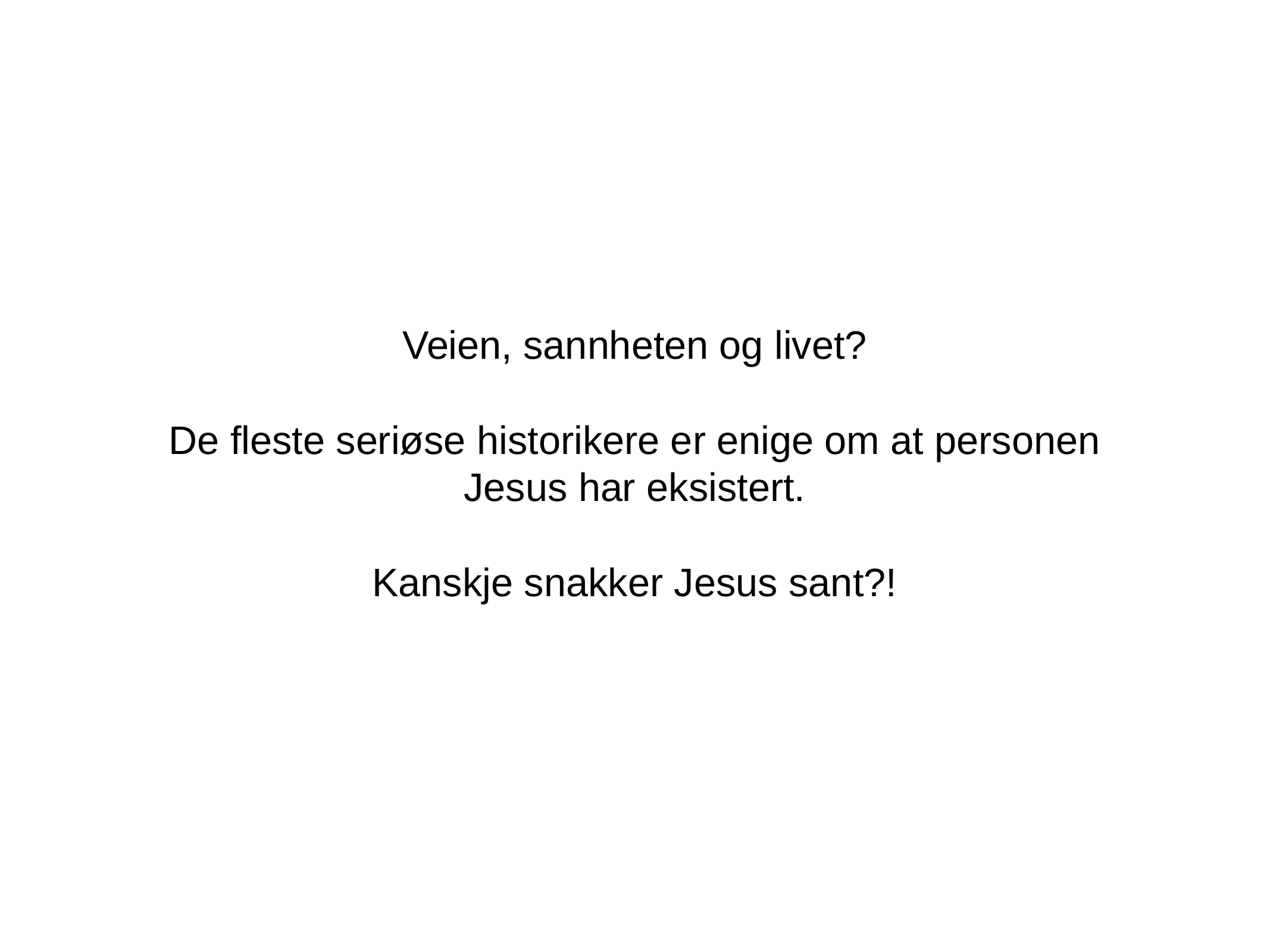

Veien, sannheten og livet?
De fleste seriøse historikere er enige om at personen Jesus har eksistert.
Kanskje snakker Jesus sant?!